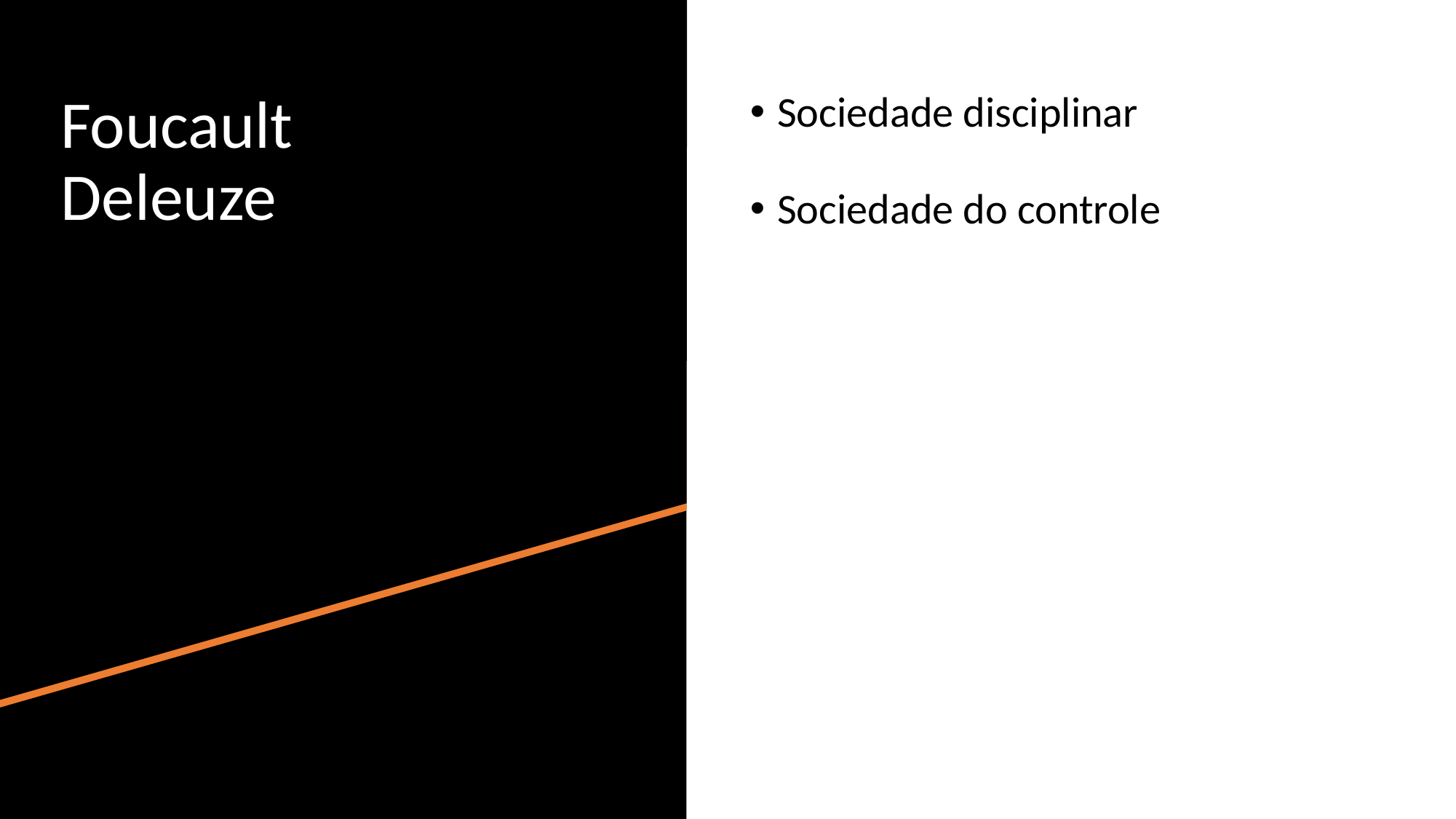

# Foucault Deleuze
Sociedade disciplinar
Sociedade do controle